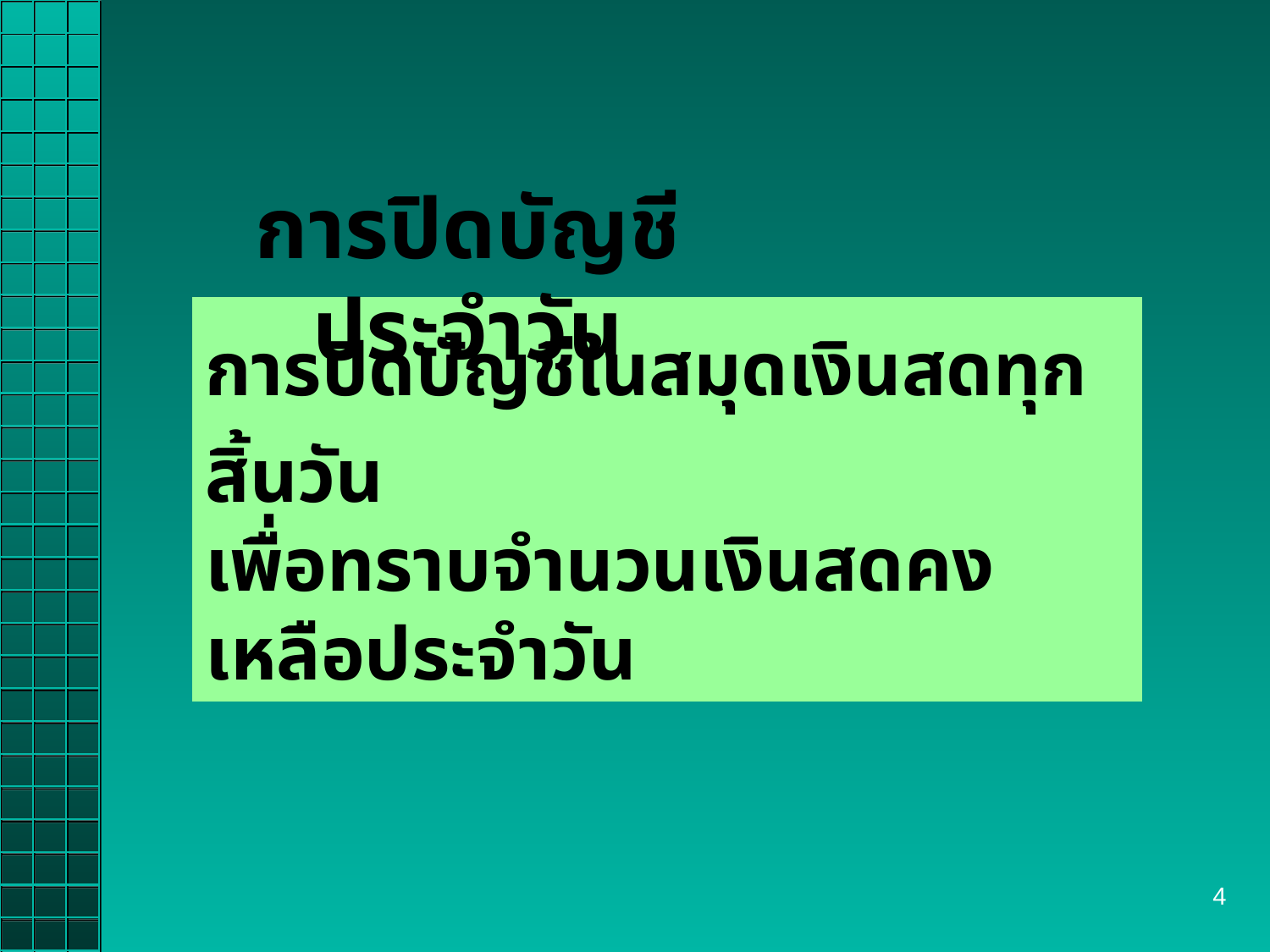

การปิดบัญชีประจำวัน
การปิดบัญชีในสมุดเงินสดทุกสิ้นวัน
เพื่อทราบจำนวนเงินสดคงเหลือประจำวัน
4